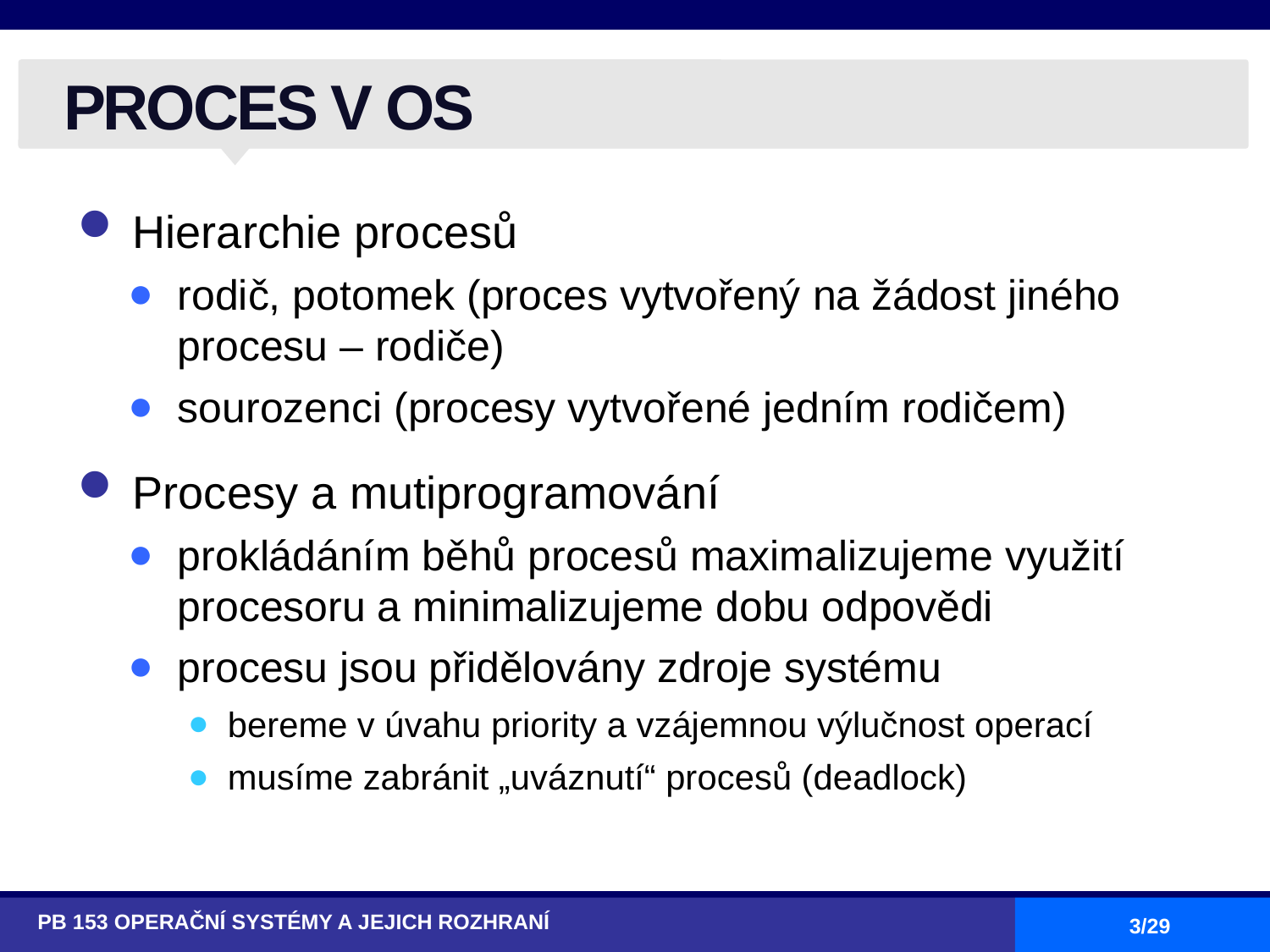

# PROCES V OS
Hierarchie procesů
rodič, potomek (proces vytvořený na žádost jiného procesu – rodiče)
sourozenci (procesy vytvořené jedním rodičem)
Procesy a mutiprogramování
prokládáním běhů procesů maximalizujeme využití procesoru a minimalizujeme dobu odpovědi
procesu jsou přidělovány zdroje systému
bereme v úvahu priority a vzájemnou výlučnost operací
musíme zabránit „uváznutí“ procesů (deadlock)
PB 153 OPERAČNÍ SYSTÉMY A JEJICH ROZHRANÍ